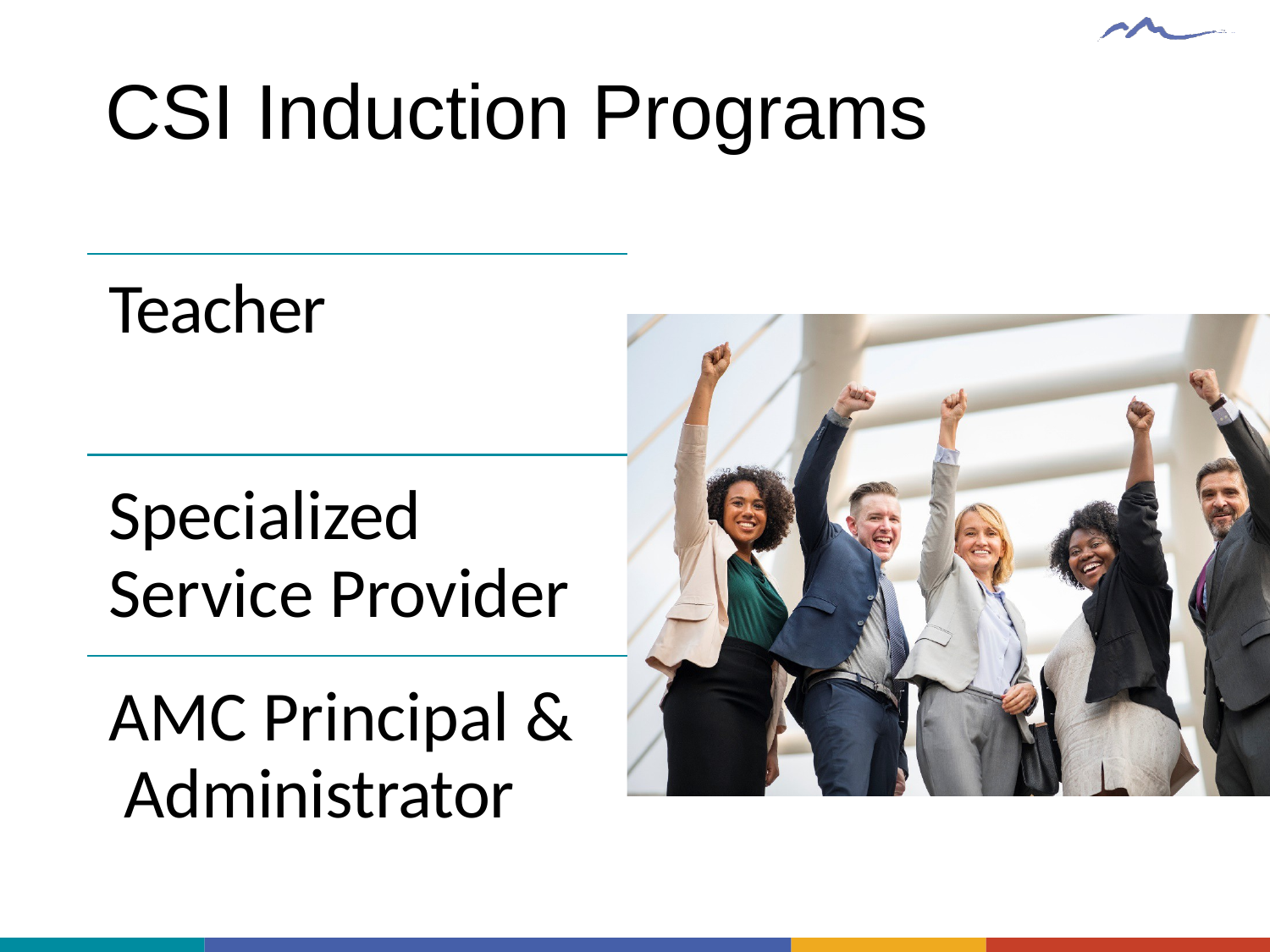

# CSI Induction Programs 2
CSI Induction Programs

Teacher

Specialized  Service Provider
AMC Principal &  Administrator